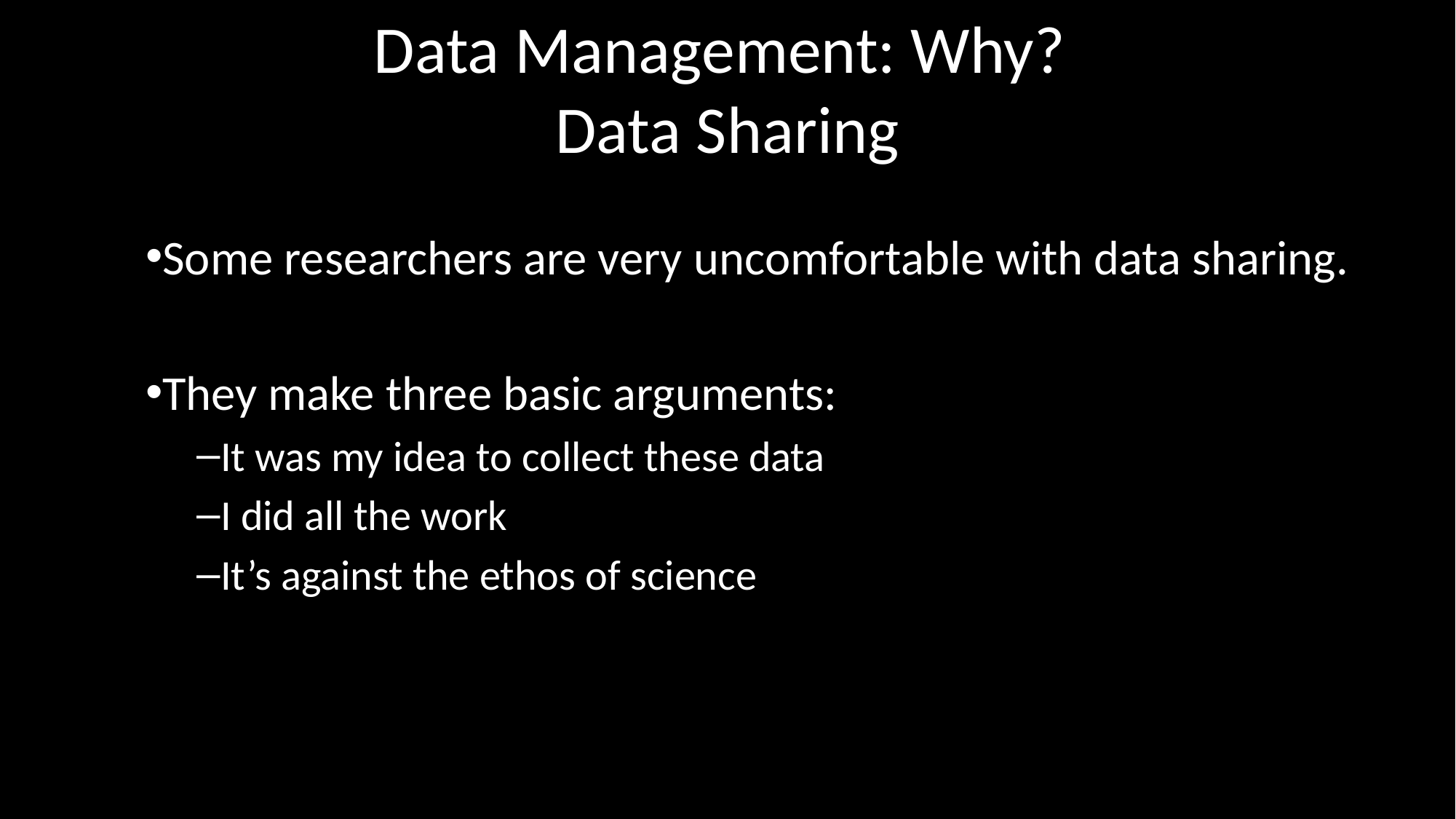

# Data Management: Why? Data Sharing
Some researchers are very uncomfortable with data sharing.

They make three basic arguments:
It was my idea to collect these data
I did all the work
It’s against the ethos of science